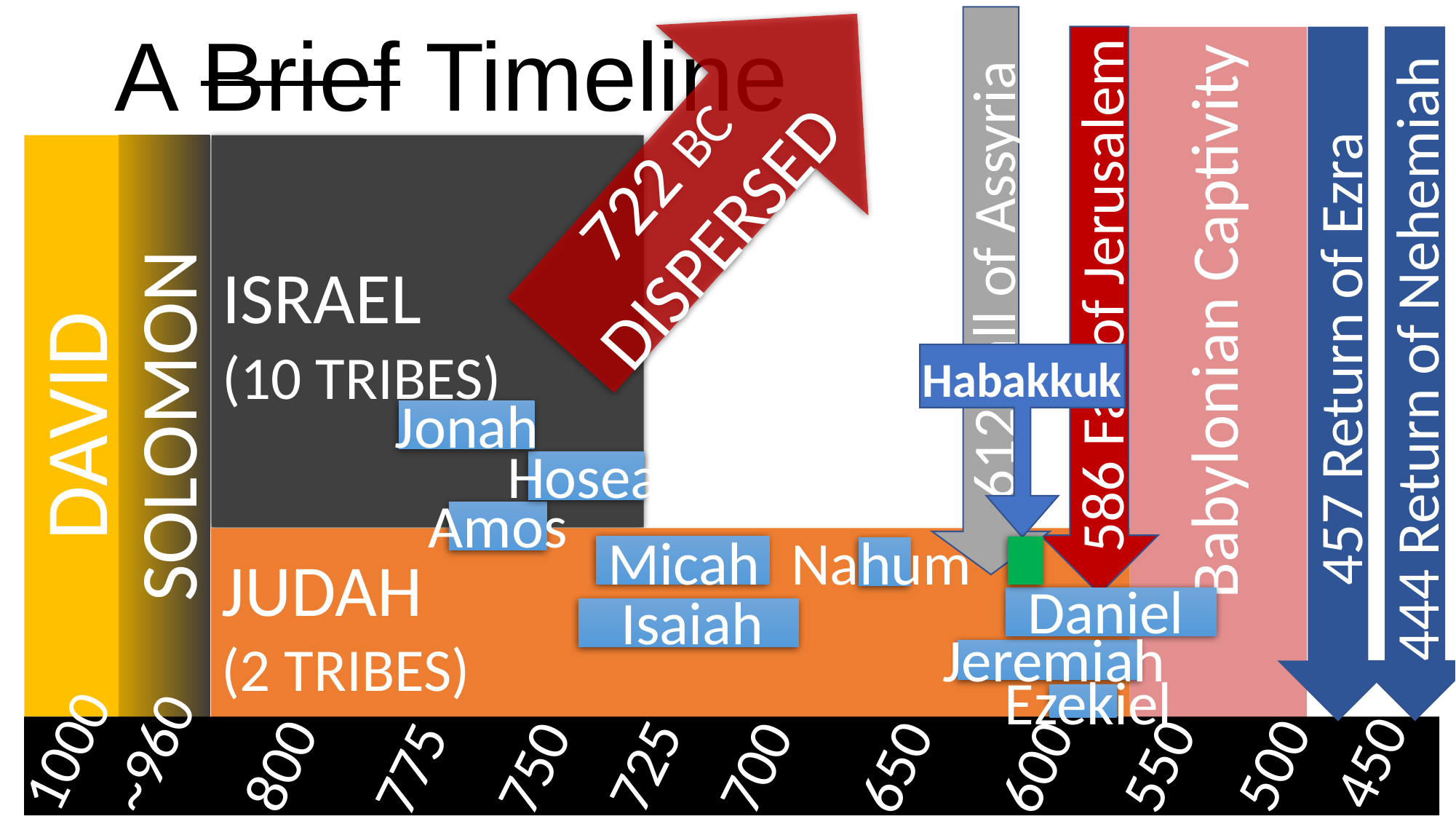

# A Brief Timeline
612 Fall of Assyria
586 Fall of Jerusalem

       Babylonian Captivity
444 Return of Nehemiah
457 Return of Ezra
722 BC DISPERSED
ISRAEL
(10 TRIBES)
DAVID
SOLOMON
Habakkuk

Jonah

Hosea

Amos

Micah
Nahum
JUDAH
(2 TRIBES)

Daniel
Isaiah

Jeremiah

Ezekiel

1000
~960

450
500
800
550
725
600
650
700
750
775